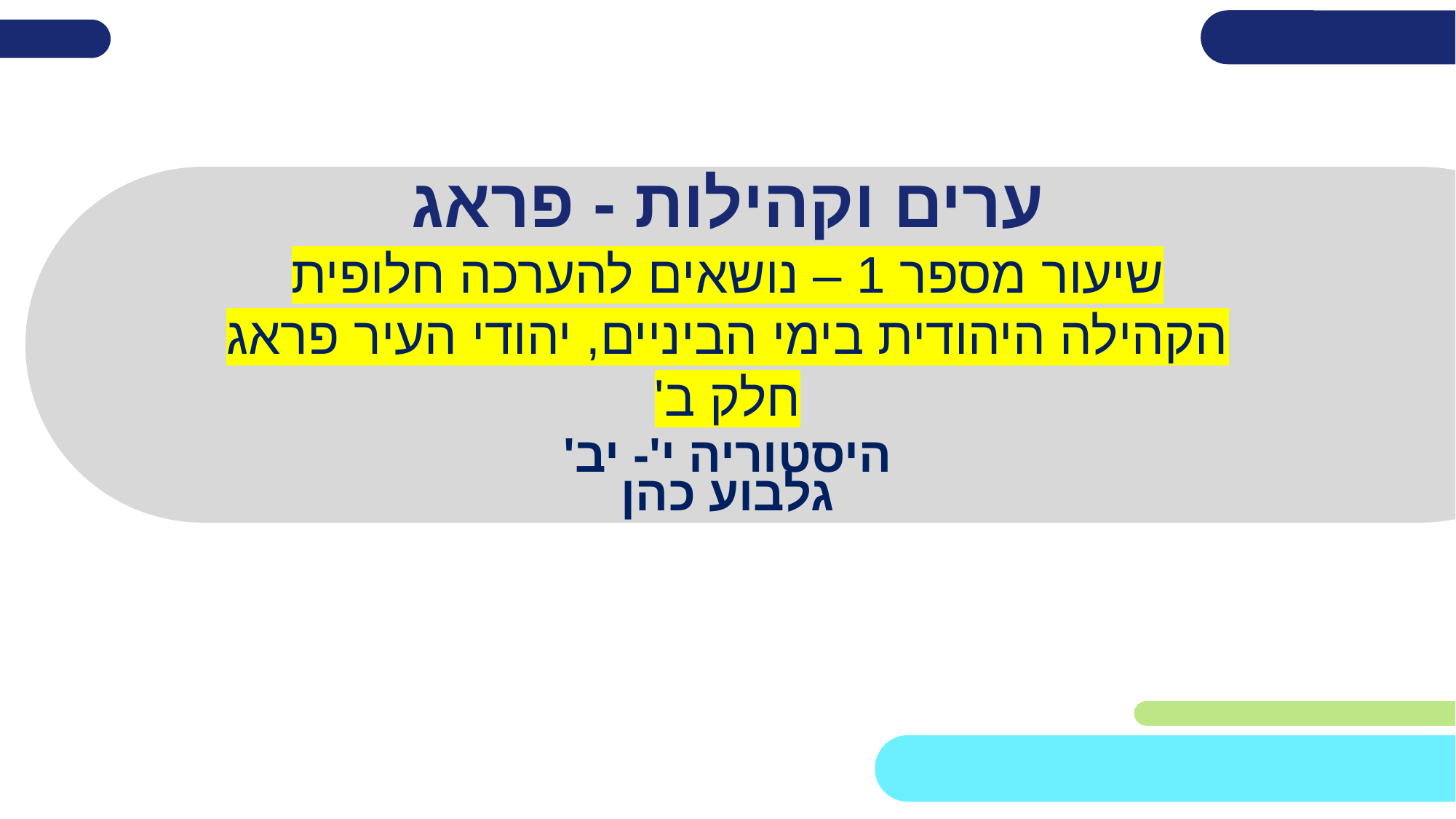

# ערים וקהילות - פראג שיעור מספר 1 – נושאים להערכה חלופית הקהילה היהודית בימי הביניים, יהודי העיר פראג חלק ב'

היסטוריה י'- יב'
גלבוע כהן